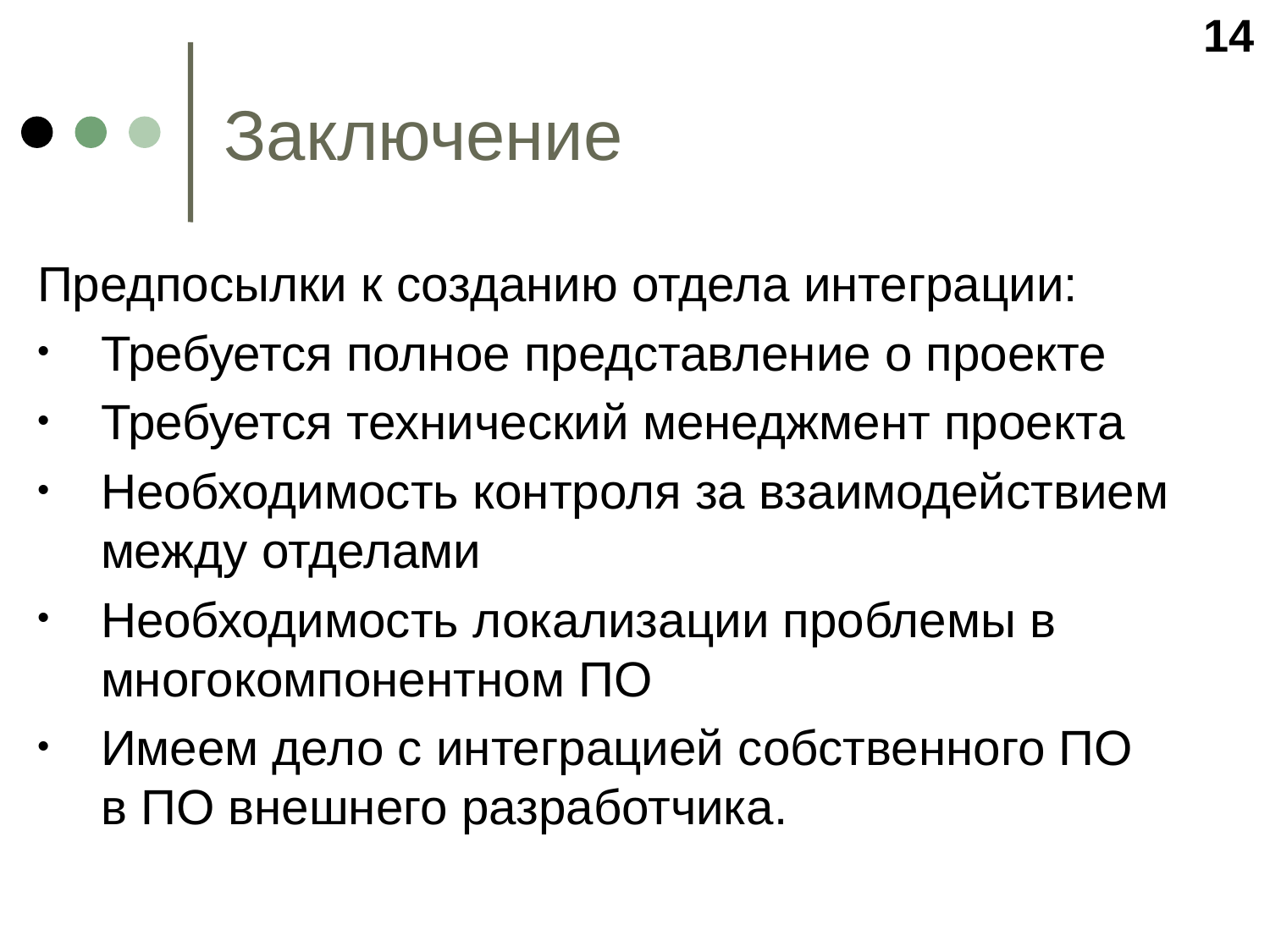

14
Заключение
Предпосылки к созданию отдела интеграции:
Требуется полное представление о проекте
Требуется технический менеджмент проекта
Необходимость контроля за взаимодействием между отделами
Необходимость локализации проблемы в многокомпонентном ПО
Имеем дело с интеграцией собственного ПО в ПО внешнего разработчика.